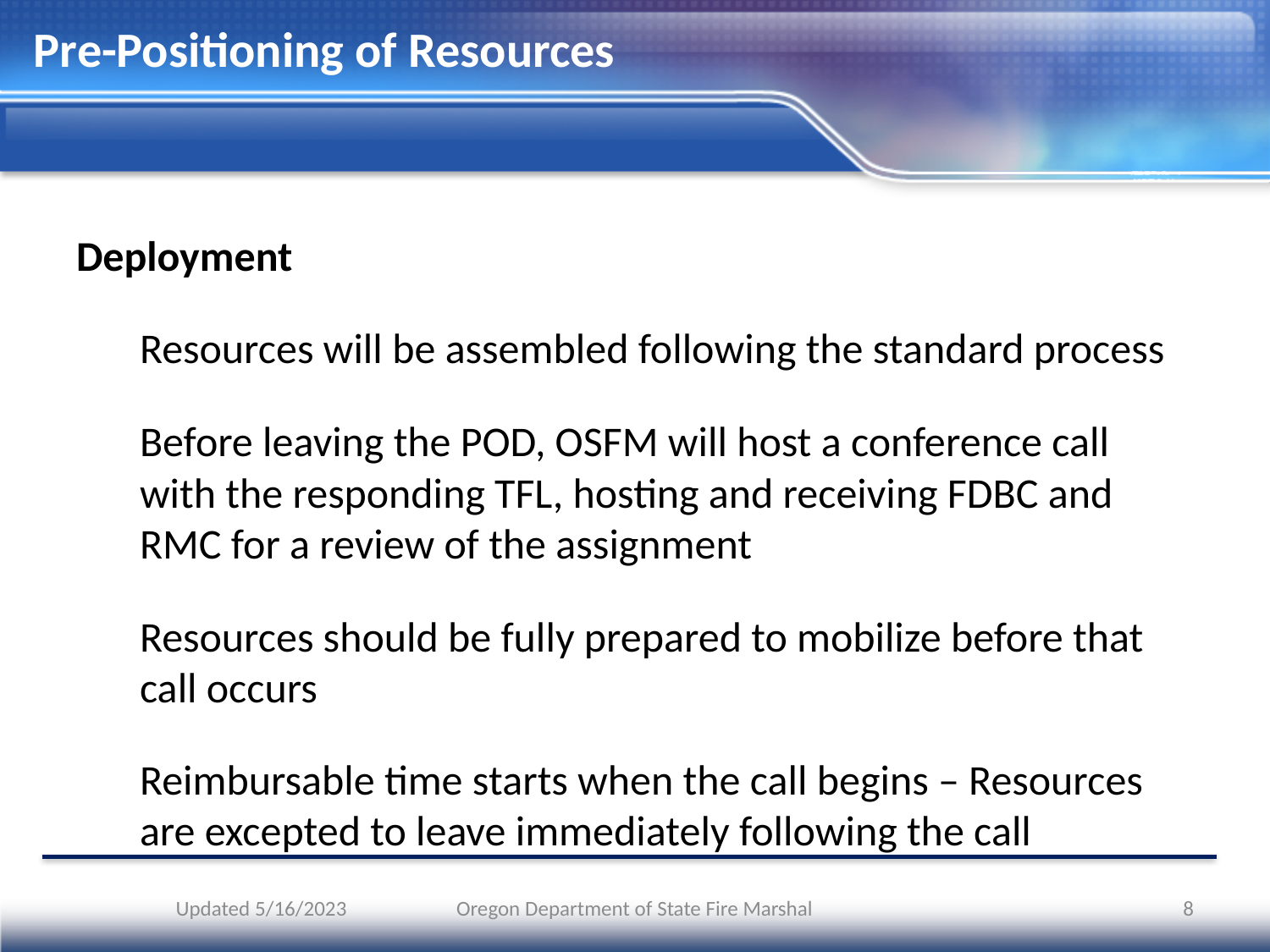

# Pre-Positioning of Resources

Deployment
Resources will be assembled following the standard process
Before leaving the POD, OSFM will host a conference call with the responding TFL, hosting and receiving FDBC and RMC for a review of the assignment
Resources should be fully prepared to mobilize before that call occurs
Reimbursable time starts when the call begins – Resources are excepted to leave immediately following the call
Updated 5/16/2023
Oregon Department of State Fire Marshal
8